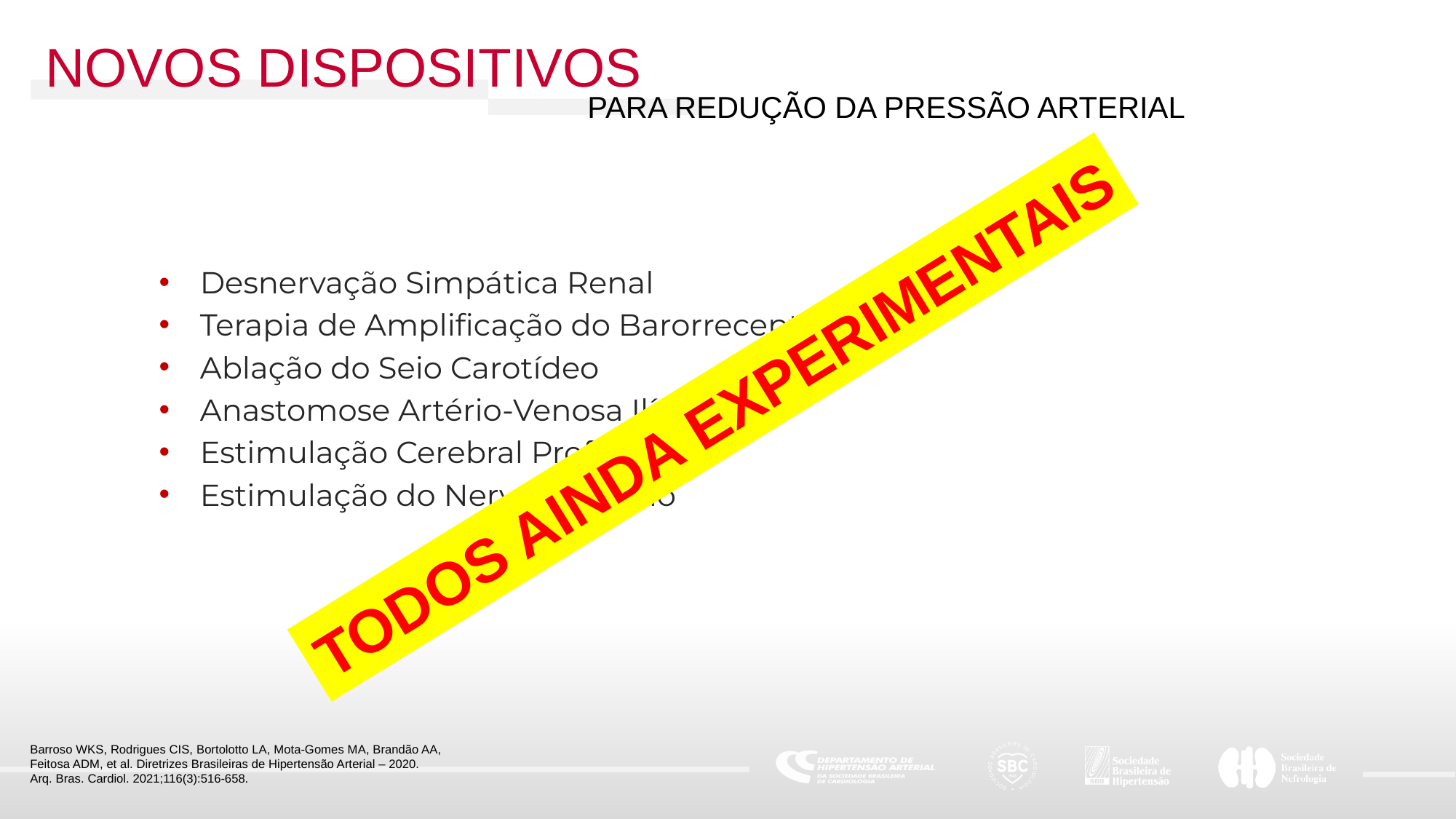

NOVOS DISPOSITIVOS
PARA REDUÇÃO DA PRESSÃO ARTERIAL

Desnervação Simpática Renal
Terapia de Amplificação do Barorreceptor
Ablação do Seio Carotídeo
Anastomose Artério-Venosa Ilíaca
Estimulação Cerebral Profunda
Estimulação do Nervo Mediano
TODOS AINDA EXPERIMENTAIS
Barroso WKS, Rodrigues CIS, Bortolotto LA, Mota-Gomes MA, Brandão AA,
Feitosa ADM, et al. Diretrizes Brasileiras de Hipertensão Arterial – 2020.
Arq. Bras. Cardiol. 2021;116(3):516-658.